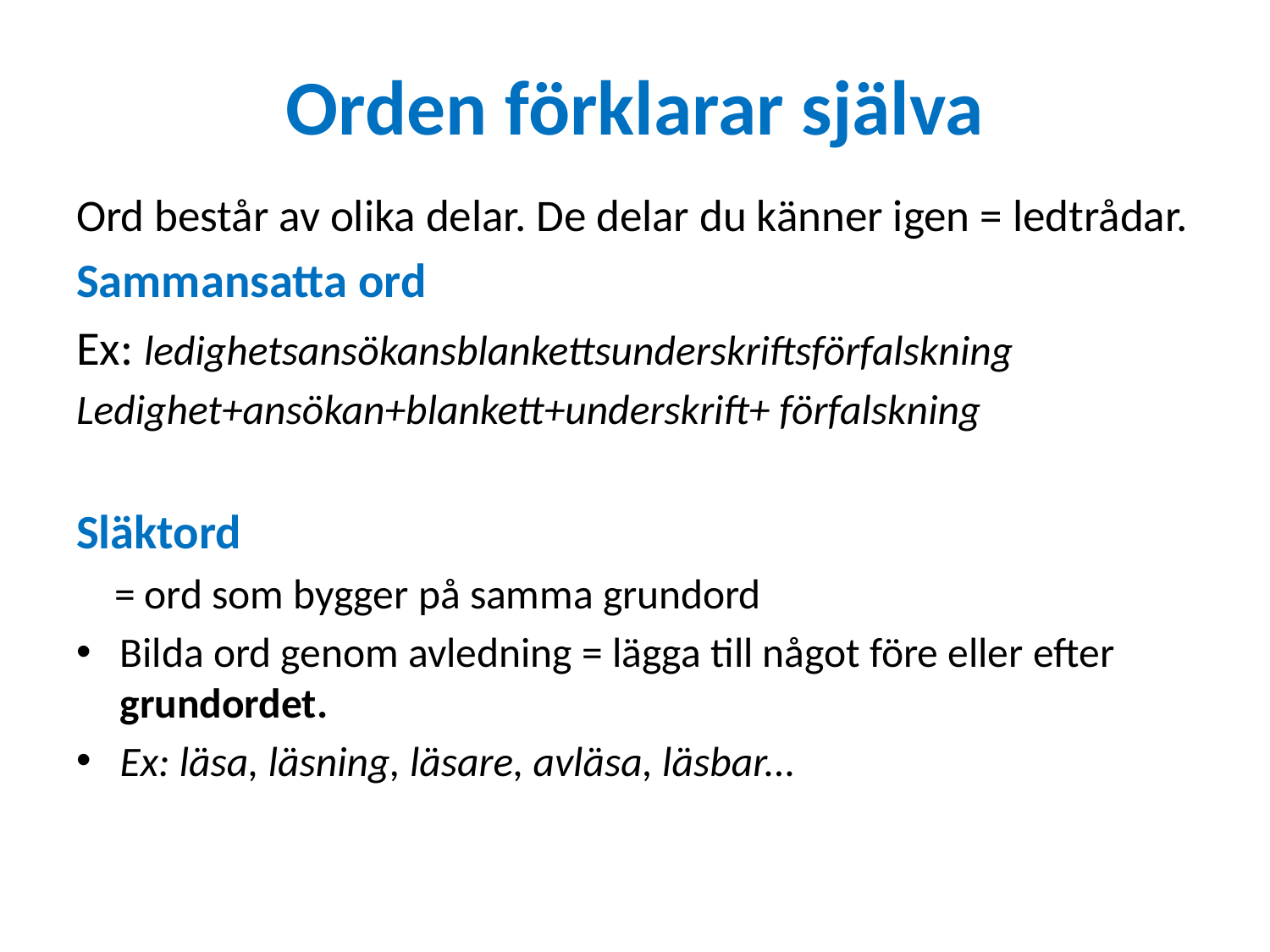

# Orden förklarar själva
Ord består av olika delar. De delar du känner igen = ledtrådar.
Sammansatta ord
Ex: ledighetsansökansblankettsunderskriftsförfalskning
Ledighet+ansökan+blankett+underskrift+ förfalskning

Släktord
    = ord som bygger på samma grundord
Bilda ord genom avledning = lägga till något före eller efter grundordet.
Ex: läsa, läsning, läsare, avläsa, läsbar...